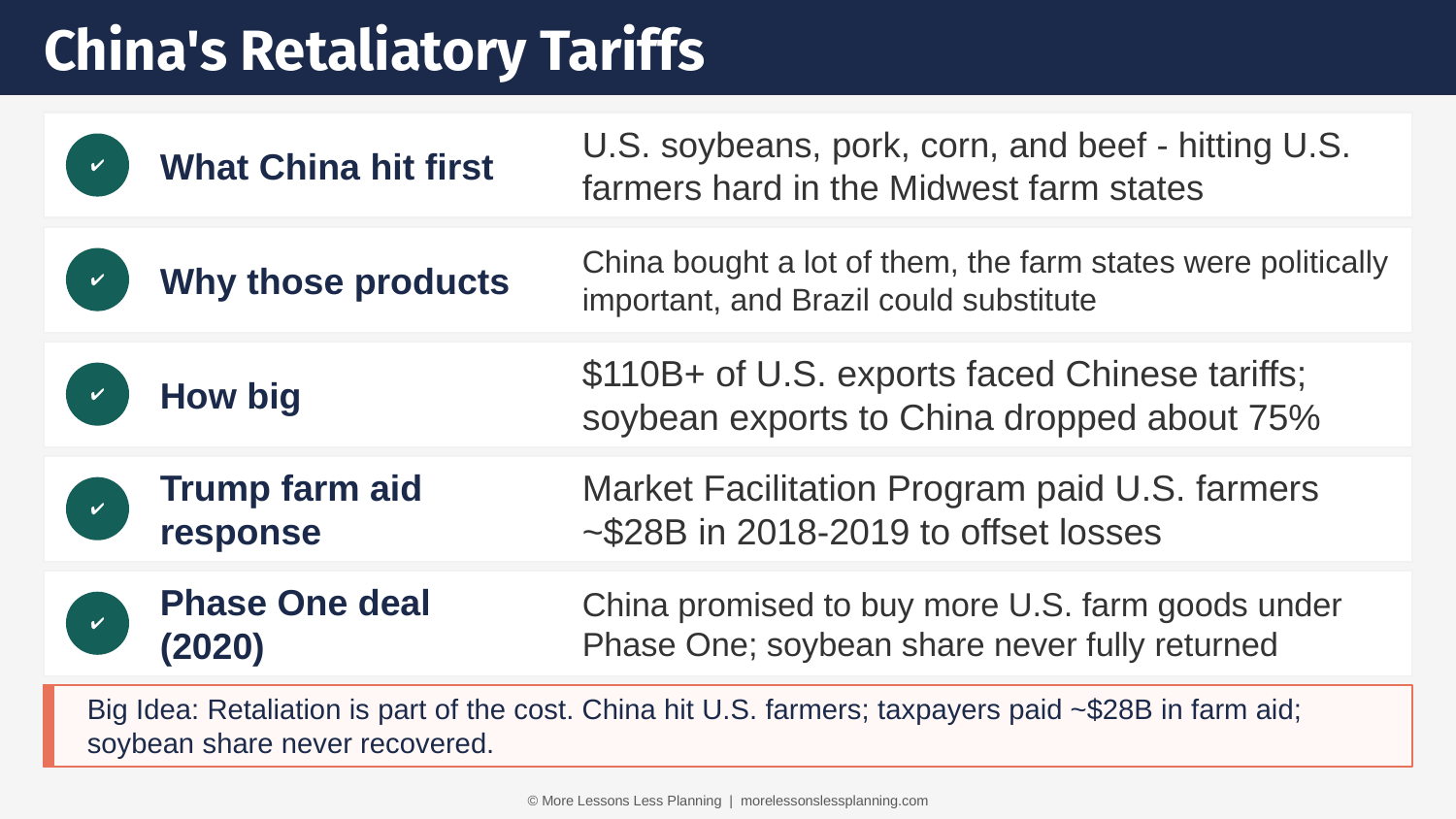

China's Retaliatory Tariffs

What China hit first
U.S. soybeans, pork, corn, and beef - hitting U.S. farmers hard in the Midwest farm states

✔

Why those products
China bought a lot of them, the farm states were politically important, and Brazil could substitute

✔

How big
$110B+ of U.S. exports faced Chinese tariffs; soybean exports to China dropped about 75%

✔

Trump farm aid response
Market Facilitation Program paid U.S. farmers ~$28B in 2018-2019 to offset losses

✔

Phase One deal (2020)
China promised to buy more U.S. farm goods under Phase One; soybean share never fully returned

✔

Big Idea: Retaliation is part of the cost. China hit U.S. farmers; taxpayers paid ~$28B in farm aid; soybean share never recovered.
© More Lessons Less Planning  |  morelessonslessplanning.com